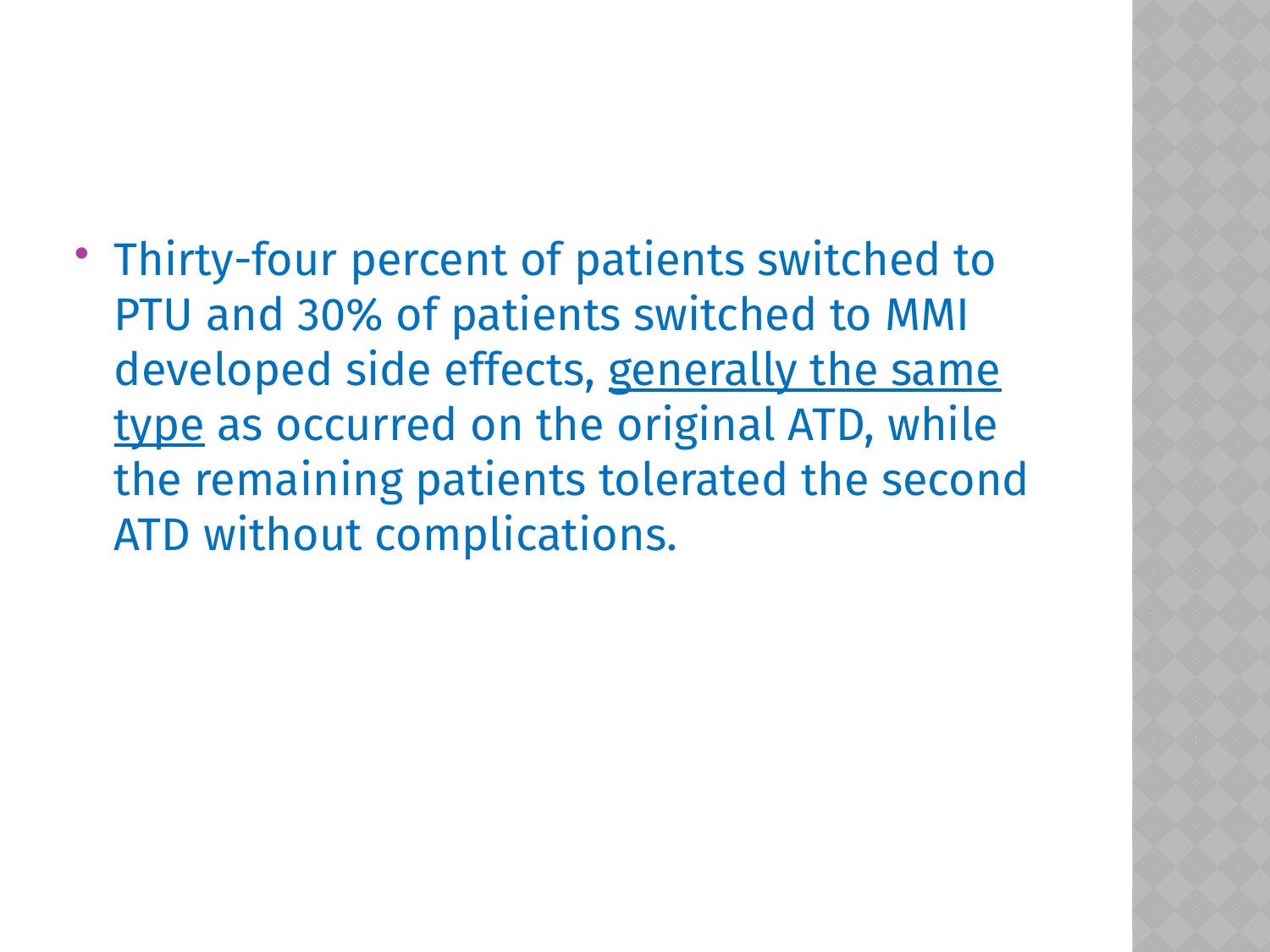

#
Thirty-four percent of patients switched to PTU and 30% of patients switched to MMI developed side effects, generally the same type as occurred on the original ATD, while the remaining patients tolerated the second ATD without complications.